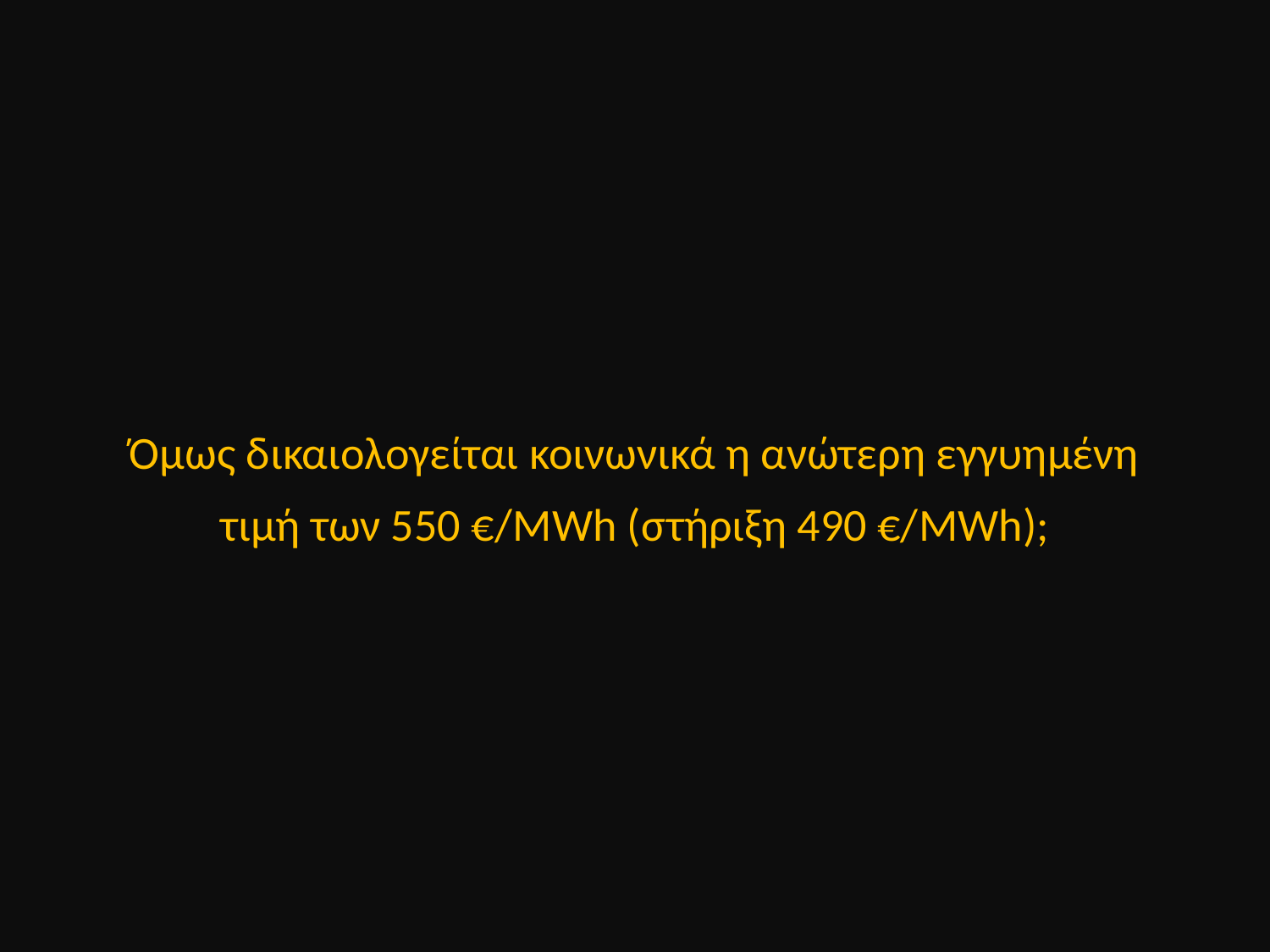

Όμως δικαιολογείται κοινωνικά η ανώτερη εγγυημένη τιμή των 550 €/MWh (στήριξη 490 €/MWh);